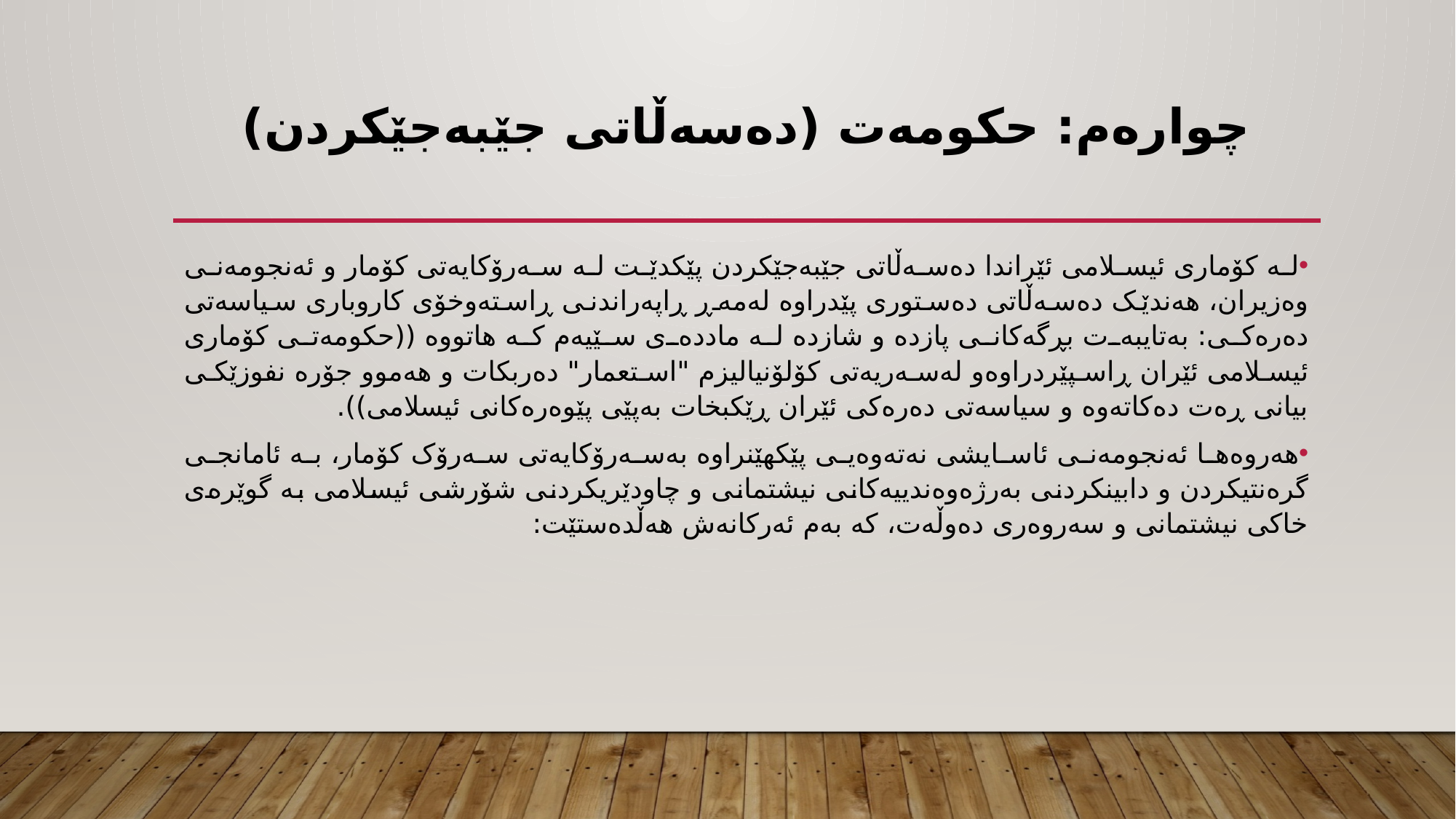

# چوارەم: حکومەت (دەسەڵاتی جێبەجێکردن)
لە کۆماری ئیسلامی ئێراندا دەسەڵاتی جێبەجێکردن پێکدێت لە سەرۆکایەتی کۆمار و ئەنجومەنی وەزیران، هەندێک دەسەڵاتی دەستوری پێدراوە لەمەڕ ڕاپەراندنی ڕاستەوخۆی کاروباری سیاسەتی دەرەکی: بەتایبەت بڕگەکانی پازدە و شازدە لە ماددەی سێیەم کە هاتووە ((حکومەتی کۆماری ئیسلامی ئێران ڕاسپێردراوەو لەسەریەتی کۆلۆنیالیزم "استعمار" دەربکات و هەموو جۆرە نفوزێکی بیانی ڕەت دەکاتەوە و سیاسەتی دەرەکی ئێران ڕێکبخات بەپێی پێوەرەکانی ئیسلامی)).
هەروەها ئەنجومەنی ئاسایشی نەتەوەیی پێکهێنراوە بەسەرۆکایەتی سەرۆک کۆمار، بە ئامانجی گرەنتیکردن و دابینکردنی بەرژەوەندییەکانی نیشتمانی و چاودێریکردنی شۆرشی ئیسلامی بە گوێرەی خاکی نیشتمانی و سەروەری دەوڵەت، کە بەم ئەرکانەش هەڵدەستێت: